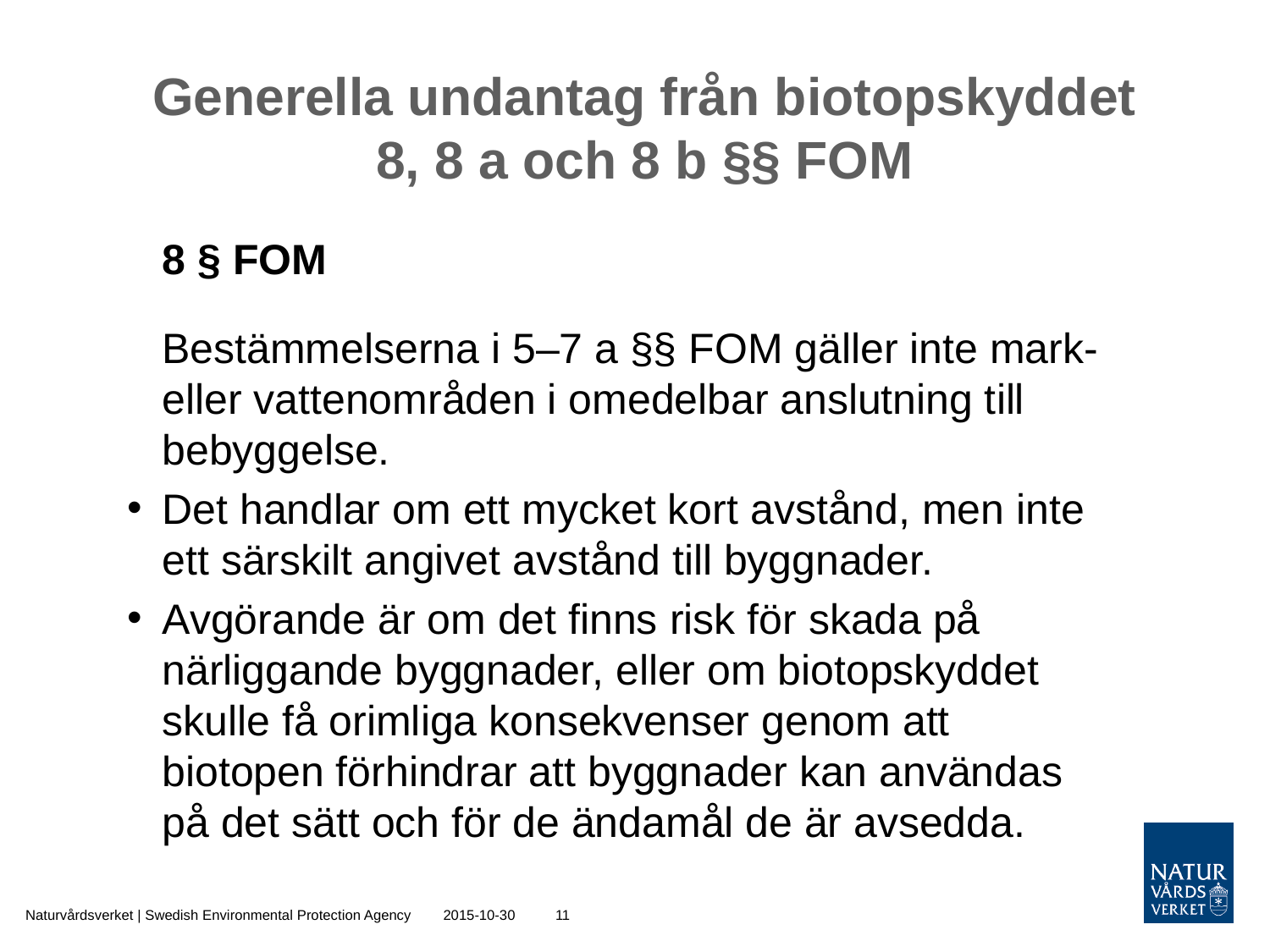

# Generella undantag från biotopskyddet 8, 8 a och 8 b §§ FOM
	8 § FOM
	Bestämmelserna i 5–7 a §§ FOM gäller inte mark- eller vattenområden i omedelbar anslutning till bebyggelse.
Det handlar om ett mycket kort avstånd, men inte ett särskilt angivet avstånd till byggnader.
Avgörande är om det finns risk för skada på närliggande byggnader, eller om biotopskyddet skulle få orimliga konsekvenser genom att biotopen förhindrar att byggnader kan användas på det sätt och för de ändamål de är avsedda.

Naturvårdsverket | Swedish Environmental Protection Agency
2015-10-30
11